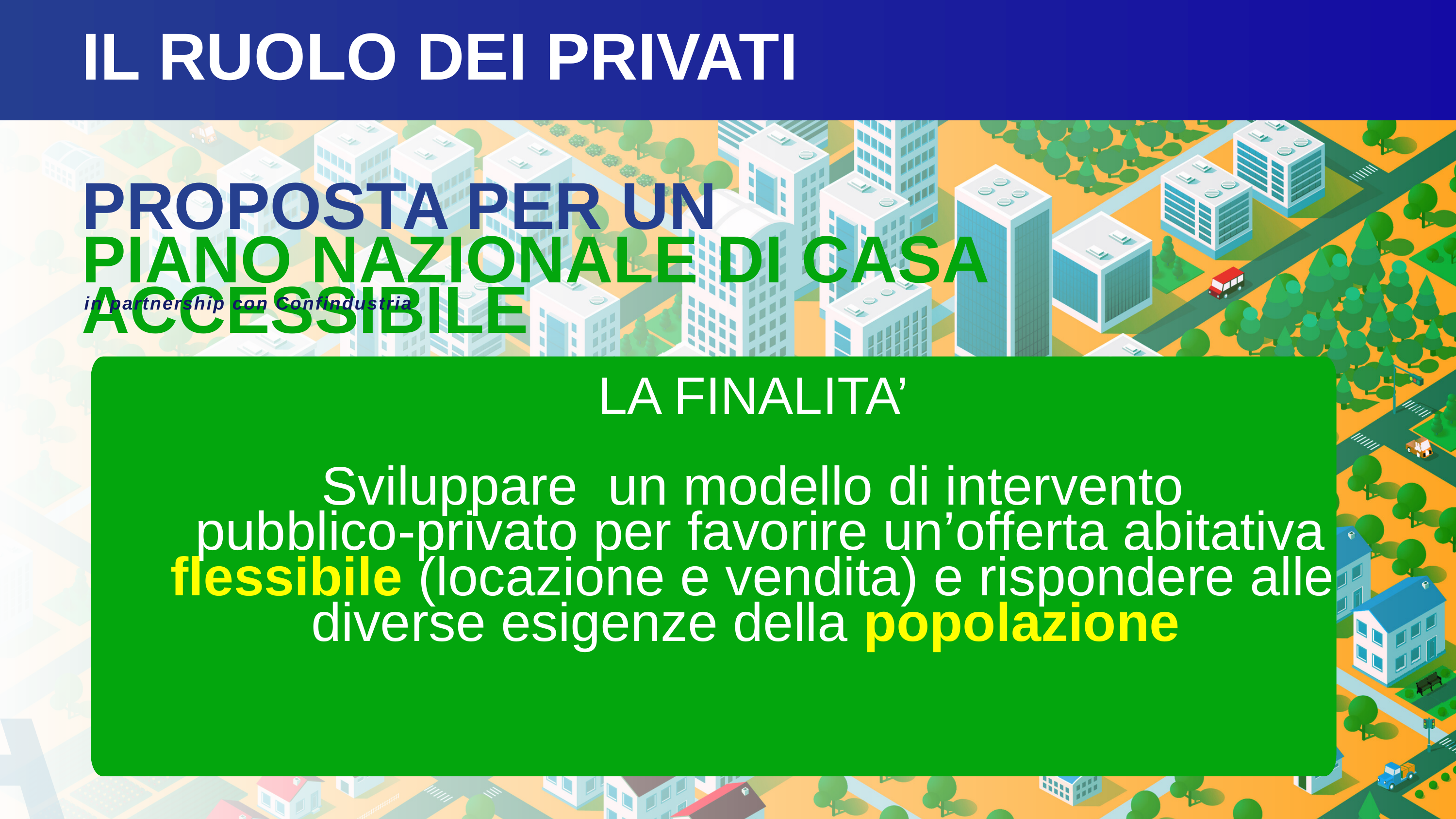

IL RUOLO DEI PRIVATI
PROPOSTA PER UN
PIANO NAZIONALE DI CASA ACCESSIBILE
in partnership con Confindustria

LA FINALITA’

Sviluppare  un modello di intervento
 pubblico-privato per favorire un’offerta abitativa flessibile (locazione e vendita) e rispondere alle diverse esigenze della popolazione